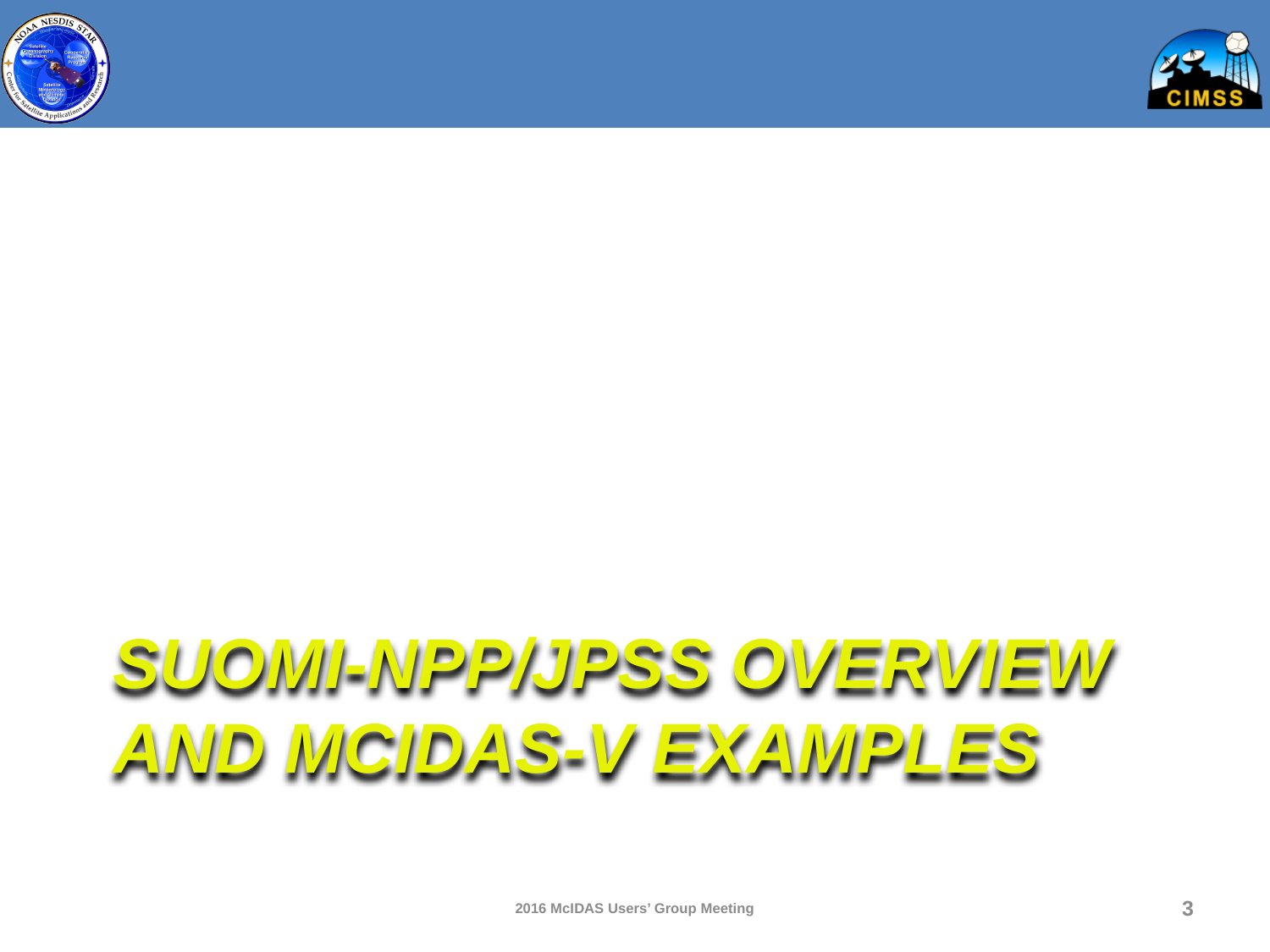

# Suomi-NPP/JPSS Overview and McIDAS-V Examples
2016 McIDAS Users’ Group Meeting
3